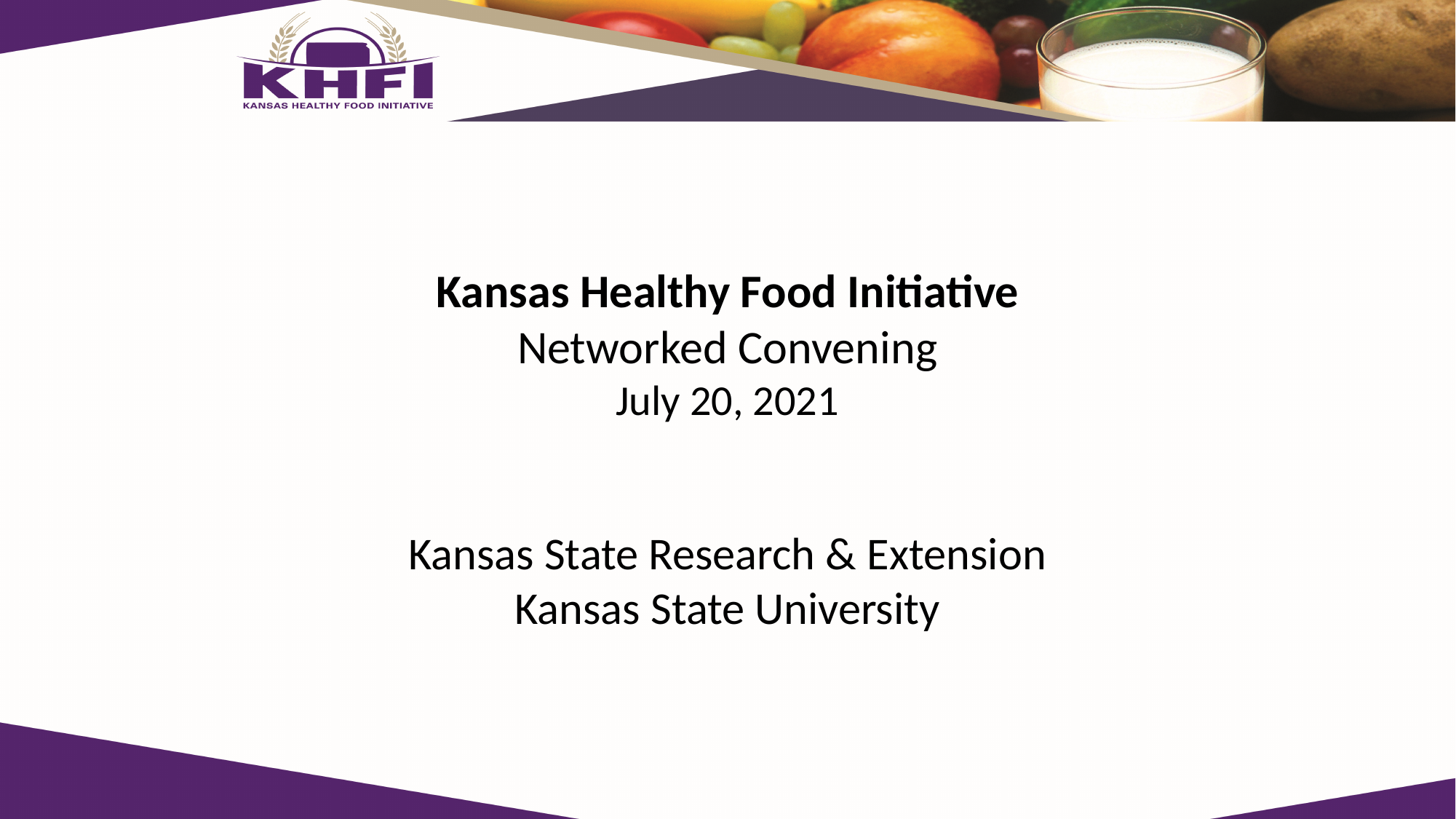

# Kansas Healthy Food Initiative Networked Convening July 20, 2021

Kansas State Research & Extension
Kansas State University